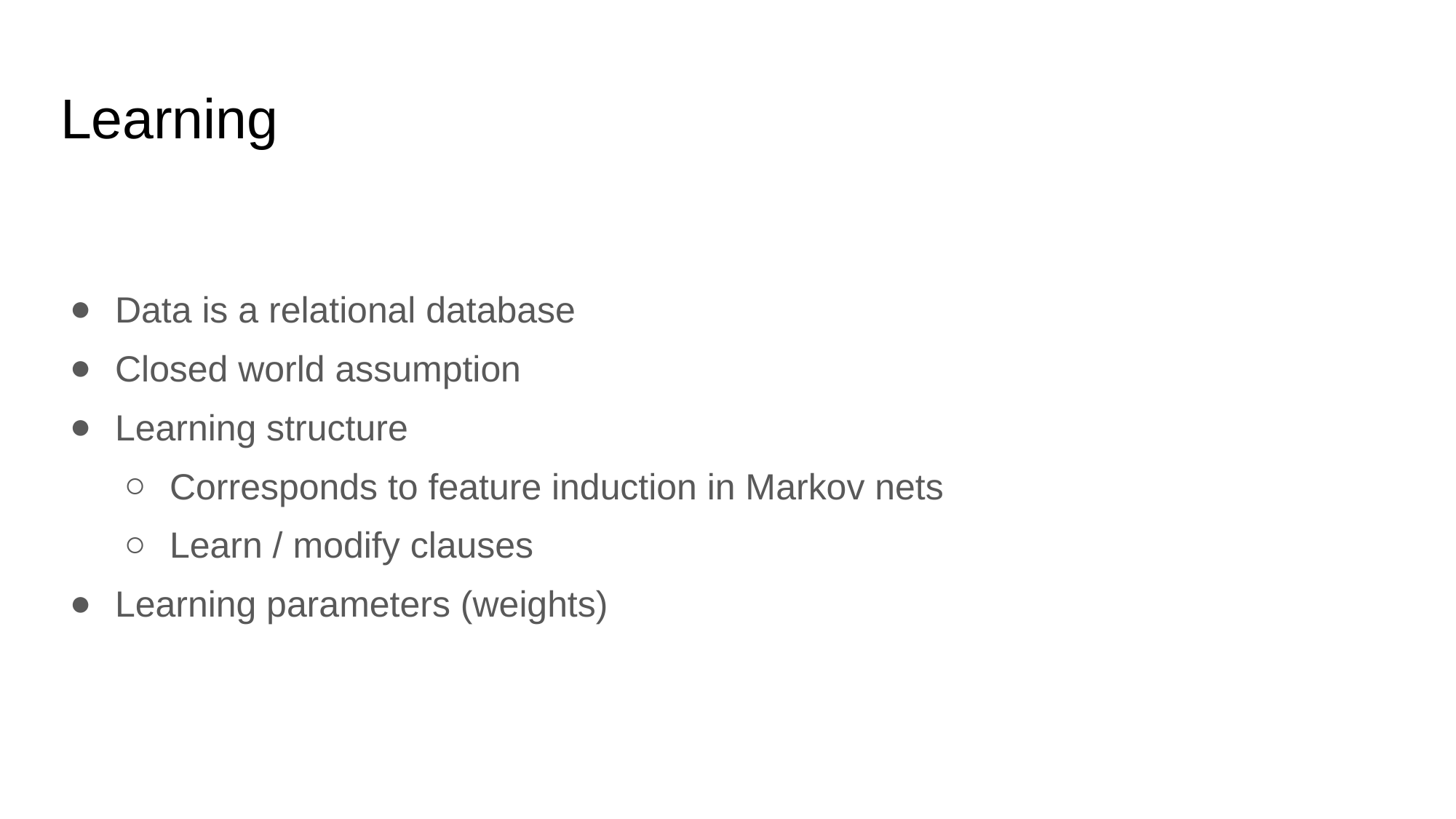

# Learning
Data is a relational database
Closed world assumption
Learning structure
Corresponds to feature induction in Markov nets
Learn / modify clauses
Learning parameters (weights)